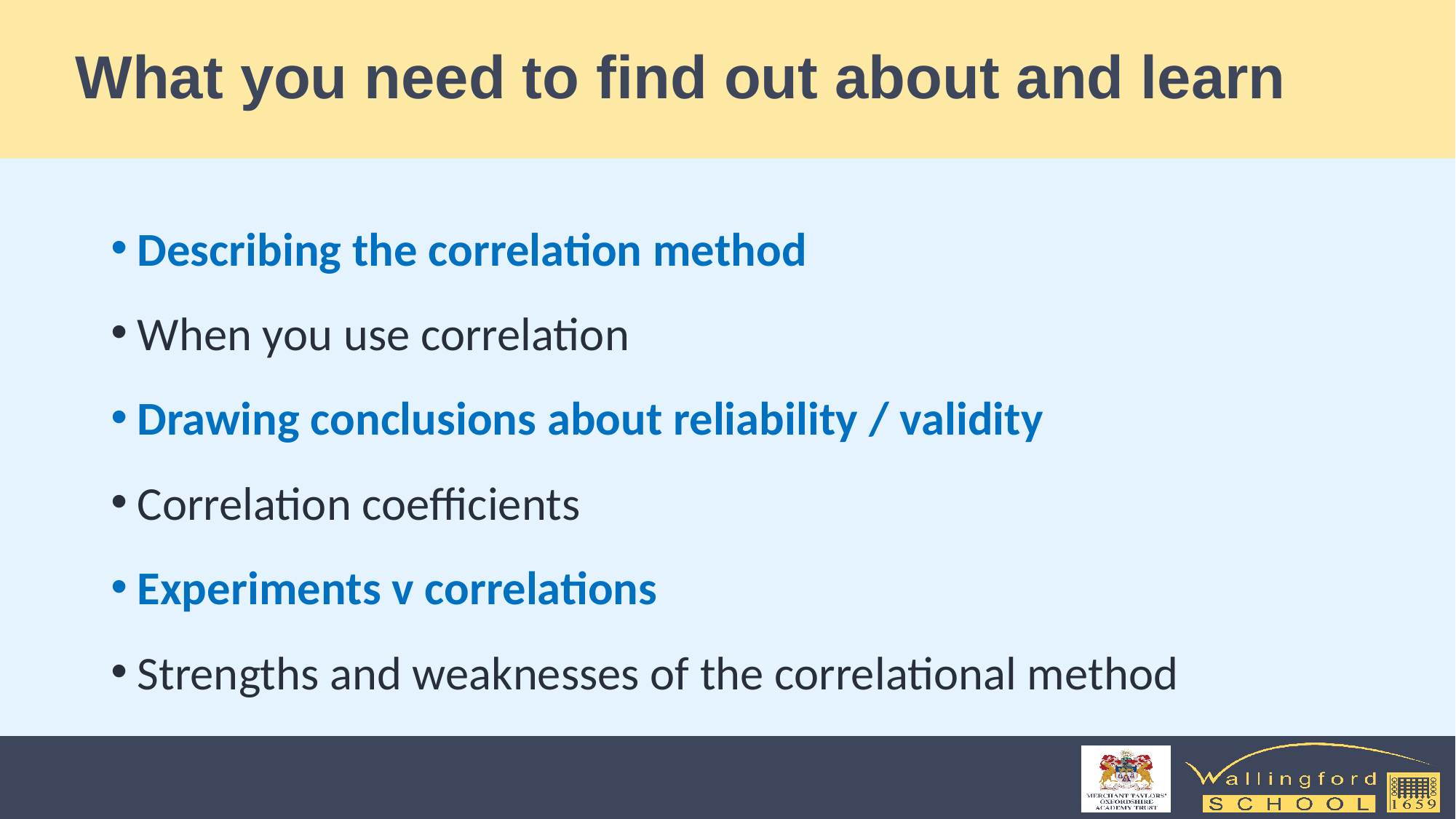

# What you need to find out about and learn
Describing the correlation method
When you use correlation
Drawing conclusions about reliability / validity
Correlation coefficients
Experiments v correlations
Strengths and weaknesses of the correlational method